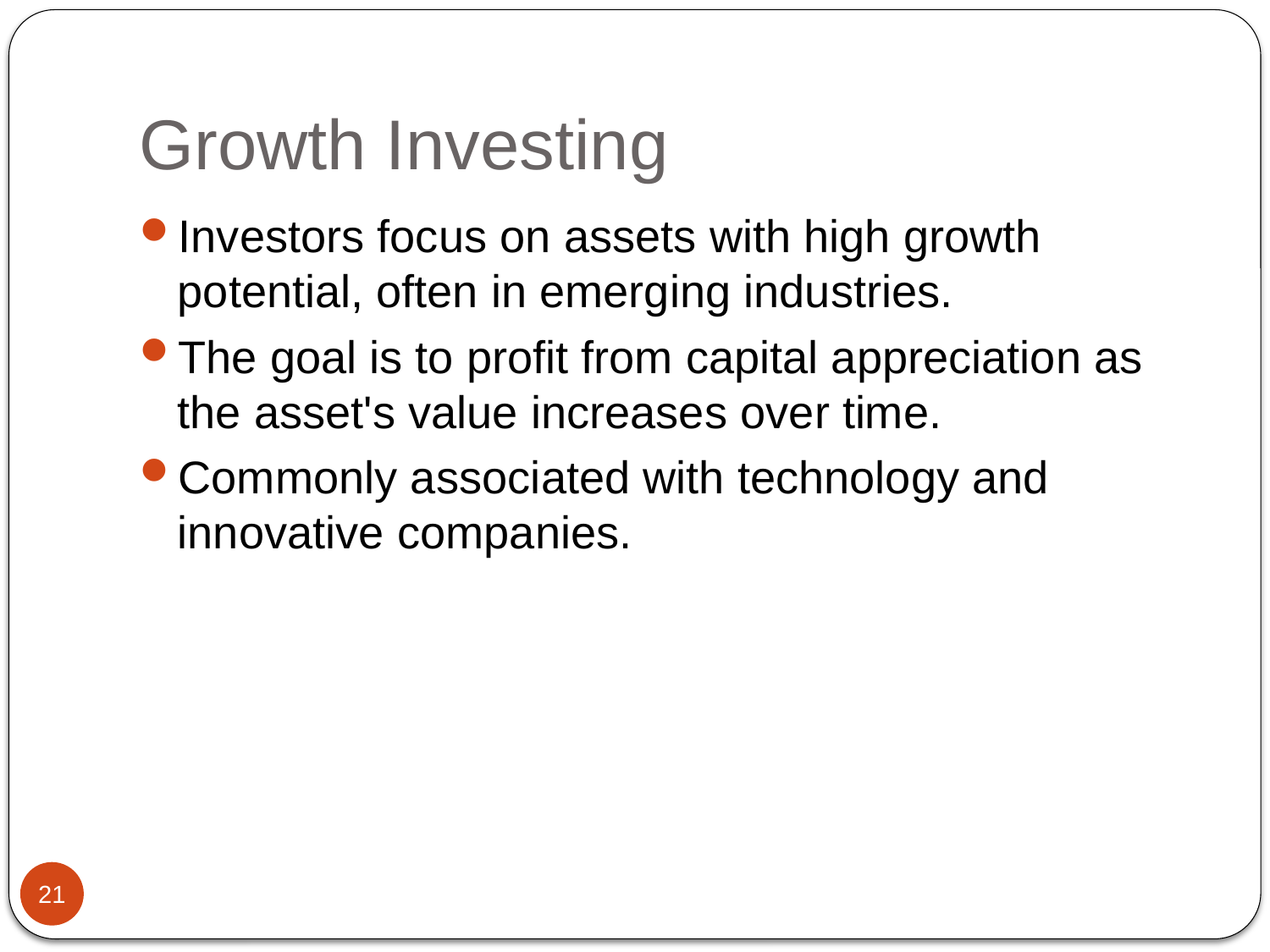

# Growth Investing
Investors focus on assets with high growth potential, often in emerging industries.
The goal is to profit from capital appreciation as the asset's value increases over time.
Commonly associated with technology and innovative companies.

21